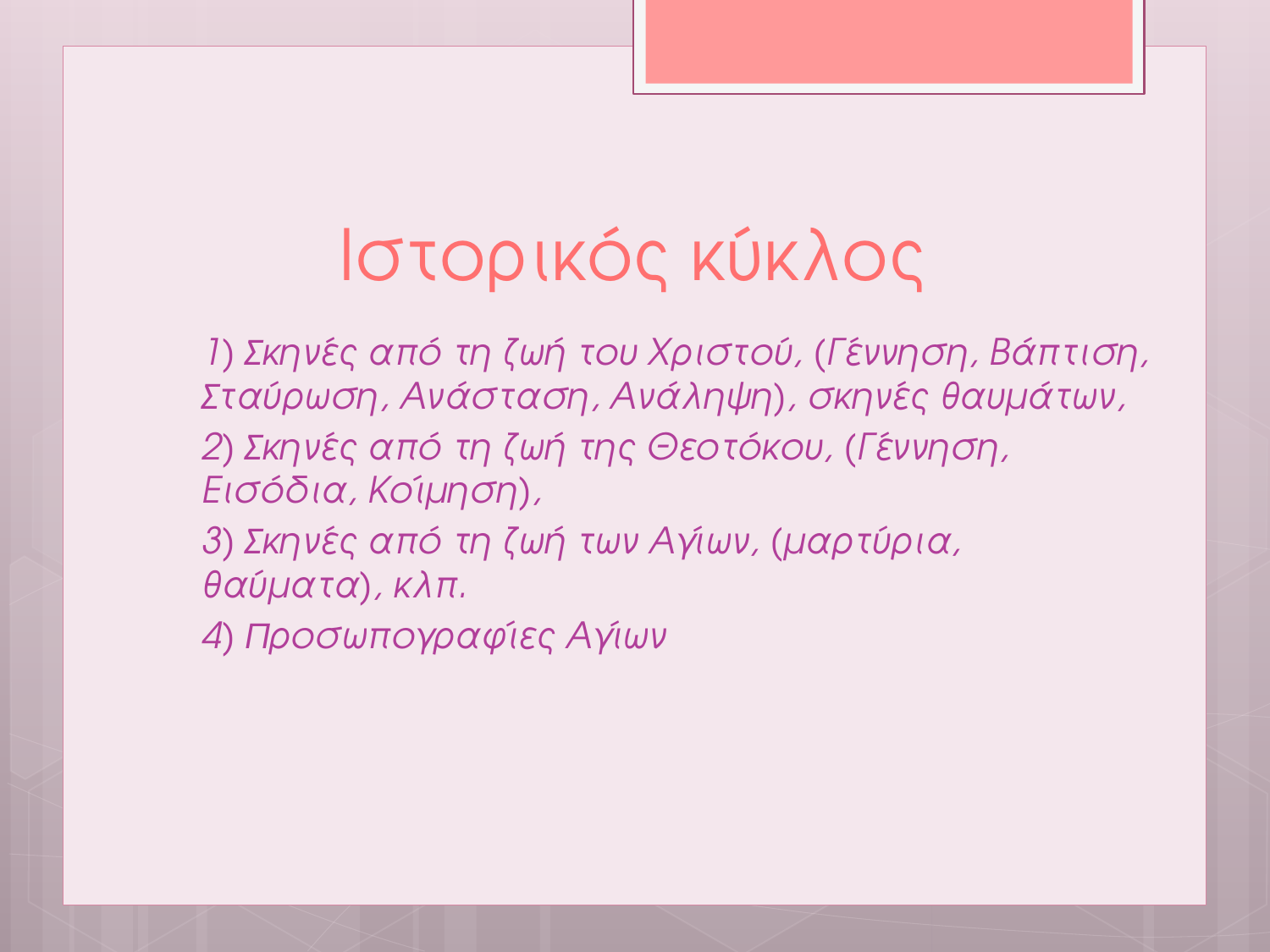

# Ιστορικός κύκλος
1) Σκηνές από τη ζωή του Χριστού, (Γέννηση, Βάπτιση, Σταύρωση, Ανάσταση, Ανάληψη), σκηνές θαυμάτων,
2) Σκηνές από τη ζωή της Θεοτόκου, (Γέννηση, Εισόδια, Κοίμηση),
3) Σκηνές από τη ζωή των Αγίων, (μαρτύρια, θαύματα), κλπ.
4) Προσωπογραφίες Αγίων